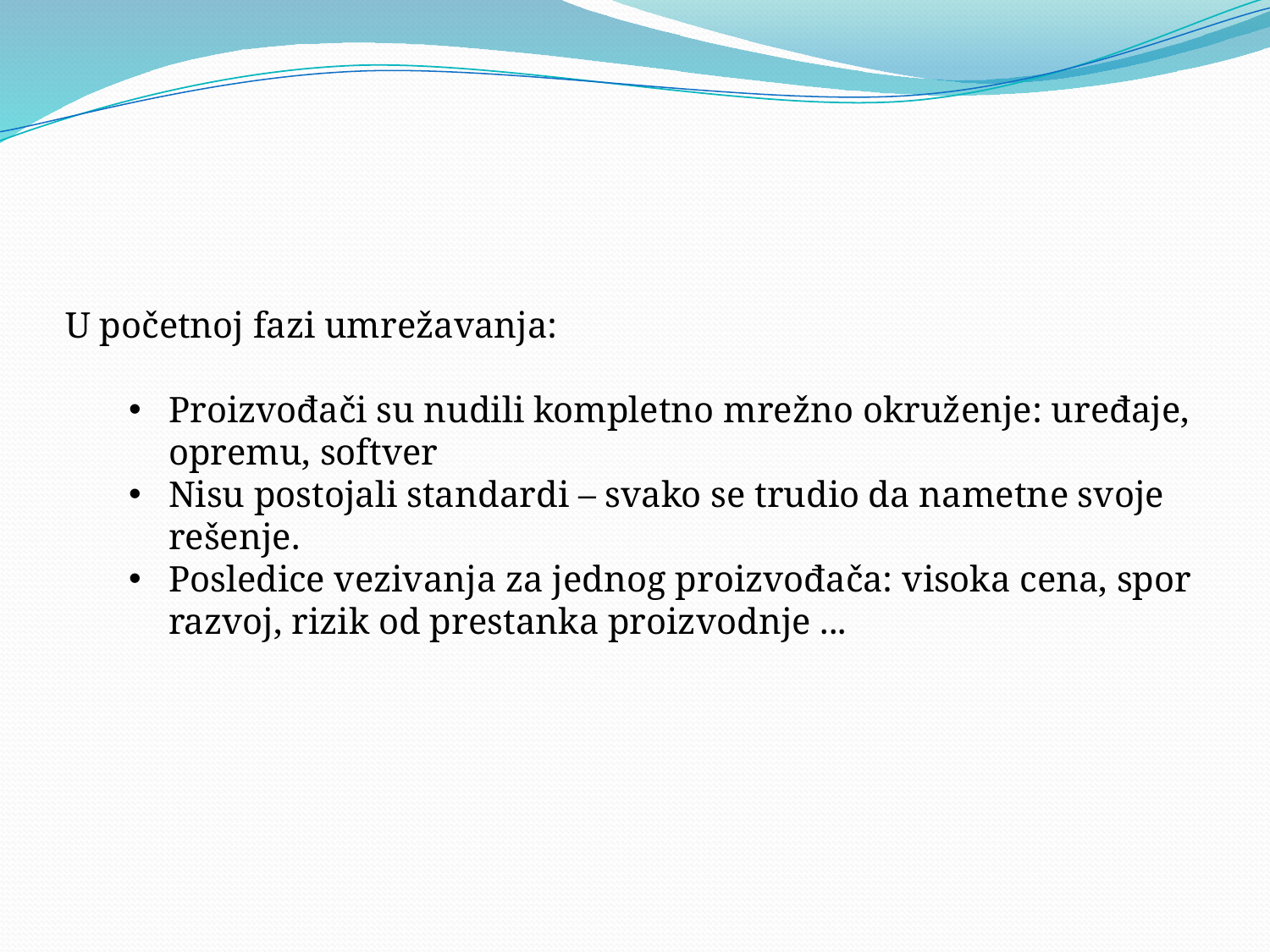

U početnoj fazi umrežavanja:

Proizvođači su nudili kompletno mrežno okruženje: uređaje, opremu, softver
Nisu postojali standardi – svako se trudio da nametne svoje rešenje.
Posledice vezivanja za jednog proizvođača: visoka cena, spor razvoj, rizik od prestanka proizvodnje ...